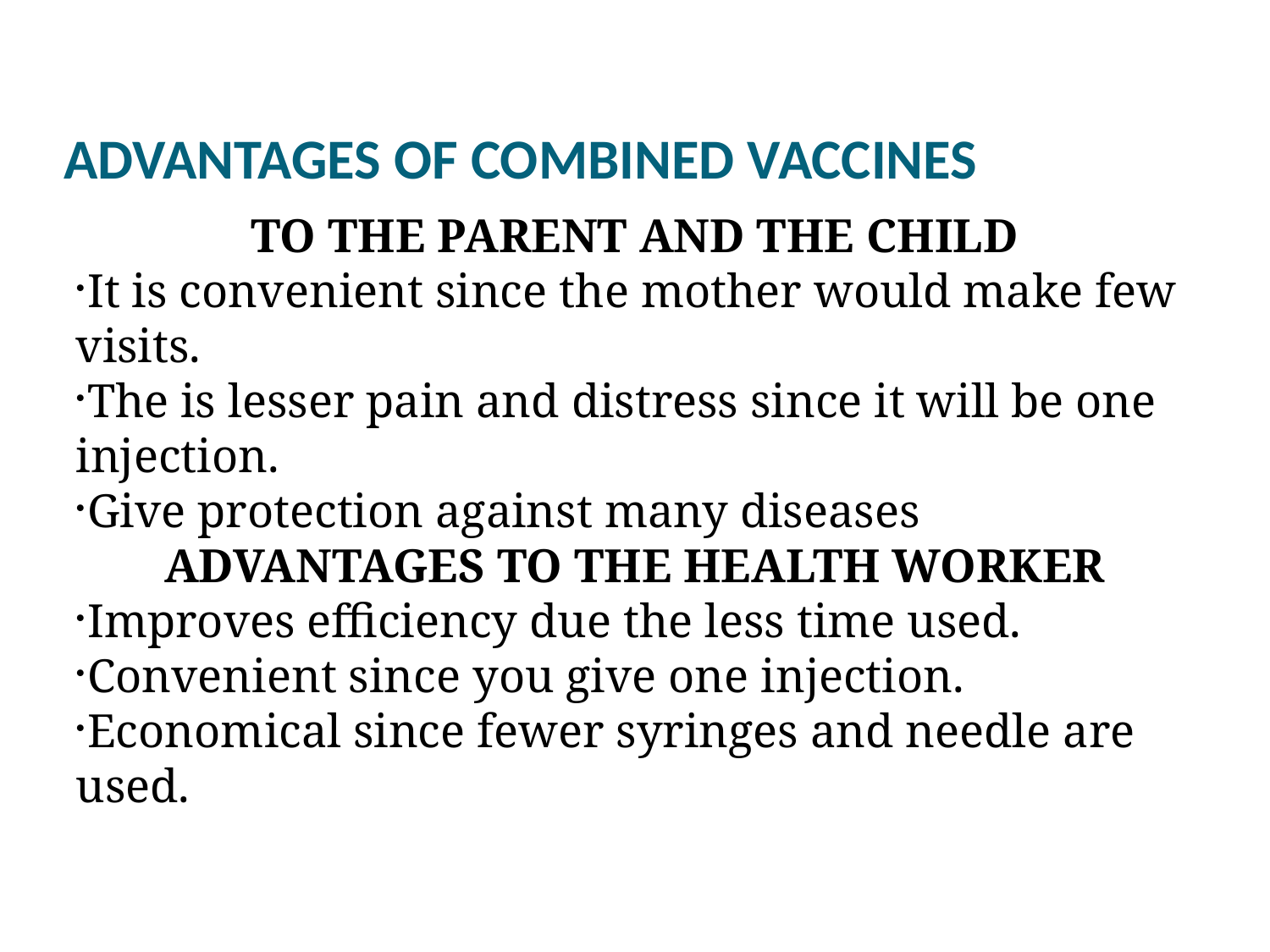

ADVANTAGES OF COMBINED VACCINES
TO THE PARENT AND THE CHILD
It is convenient since the mother would make few visits.
The is lesser pain and distress since it will be one injection.
Give protection against many diseases
ADVANTAGES TO THE HEALTH WORKER
Improves efficiency due the less time used.
Convenient since you give one injection.
Economical since fewer syringes and needle are used.